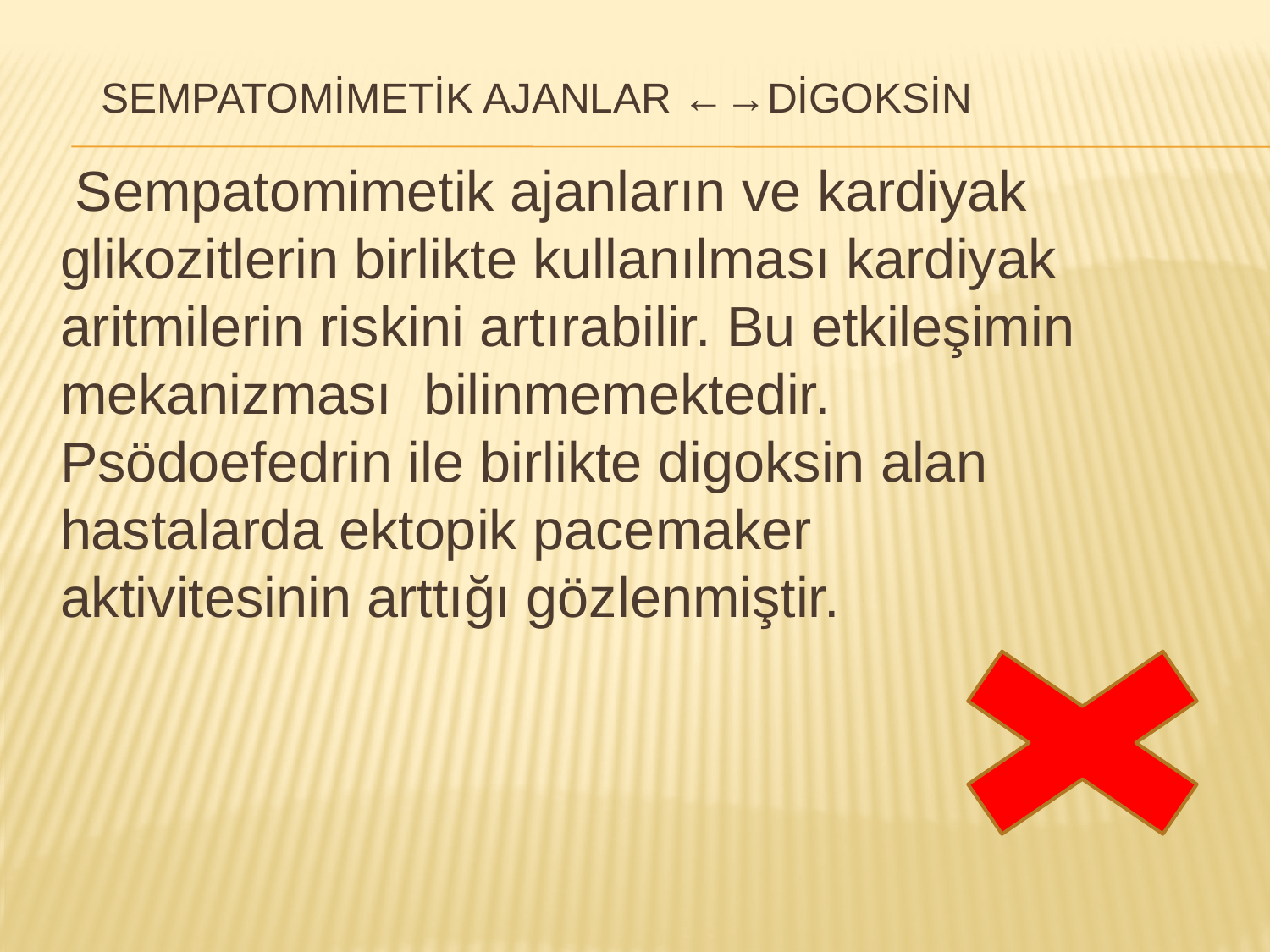

# SEMPATOMİMETİK AJANLAR ←→DİGOKSİN
    Sempatomimetik ajanların ve kardiyak glikozitlerin birlikte kullanılması kardiyak aritmilerin riskini artırabilir. Bu etkileşimin mekanizması  bilinmemektedir. Psödoefedrin ile birlikte digoksin alan hastalarda ektopik pacemaker  aktivitesinin arttığı gözlenmiştir.